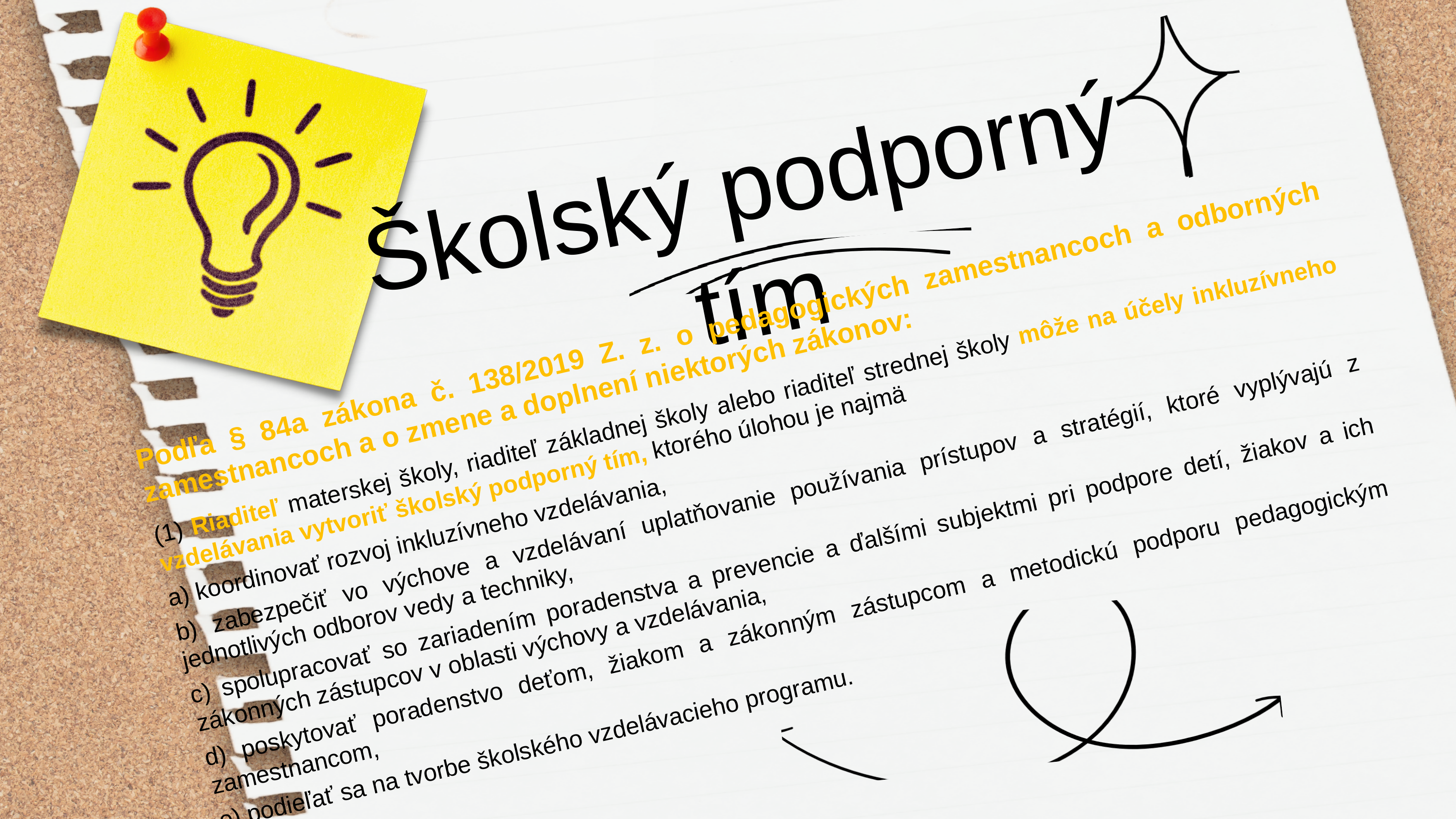

Školský podporný tím

Podľa § 84a zákona č. 138/2019 Z. z. o pedagogických zamestnancoch a odborných zamestnancoch a o zmene a doplnení niektorých zákonov:
(1) Riaditeľ materskej školy, riaditeľ základnej školy alebo riaditeľ strednej školy môže na účely inkluzívneho vzdelávania vytvoriť školský podporný tím, ktorého úlohou je najmä
a) koordinovať rozvoj inkluzívneho vzdelávania,
b) zabezpečiť vo výchove a vzdelávaní uplatňovanie používania prístupov a stratégií, ktoré vyplývajú z jednotlivých odborov vedy a techniky,
c) spolupracovať so zariadením poradenstva a prevencie a ďalšími subjektmi pri podpore detí, žiakov a ich zákonných zástupcov v oblasti výchovy a vzdelávania,
d) poskytovať poradenstvo deťom, žiakom a zákonným zástupcom a metodickú podporu pedagogickým zamestnancom,
e) podieľať sa na tvorbe školského vzdelávacieho programu.